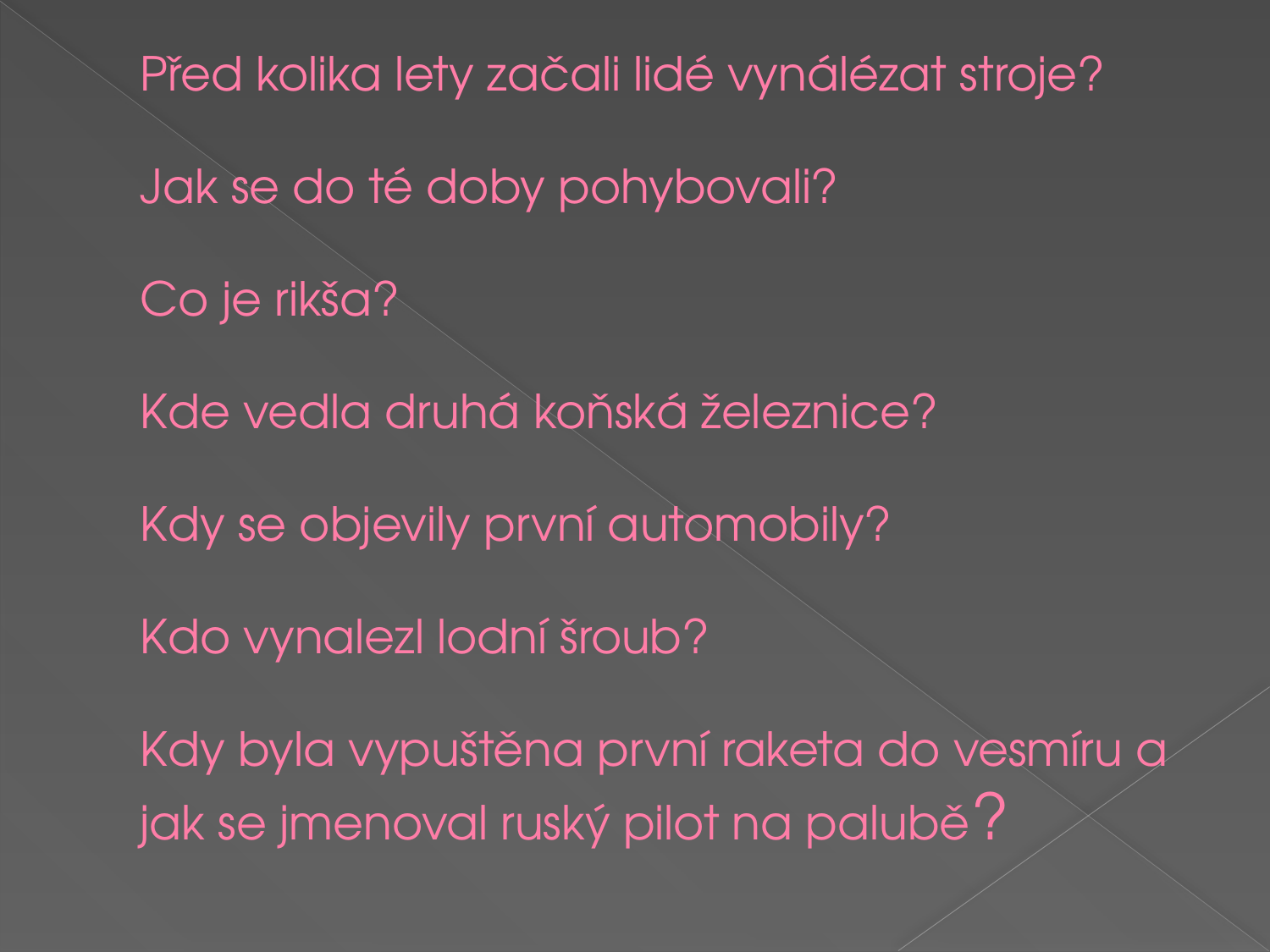

# Před kolika lety začali lidé vynálézat stroje? Jak se do té doby pohybovali? Co je rikša? Kde vedla druhá koňská železnice? Kdy se objevily první automobily? Kdo vynalezl lodní šroub? Kdy byla vypuštěna první raketa do vesmíru a jak se jmenoval ruský pilot na palubě?